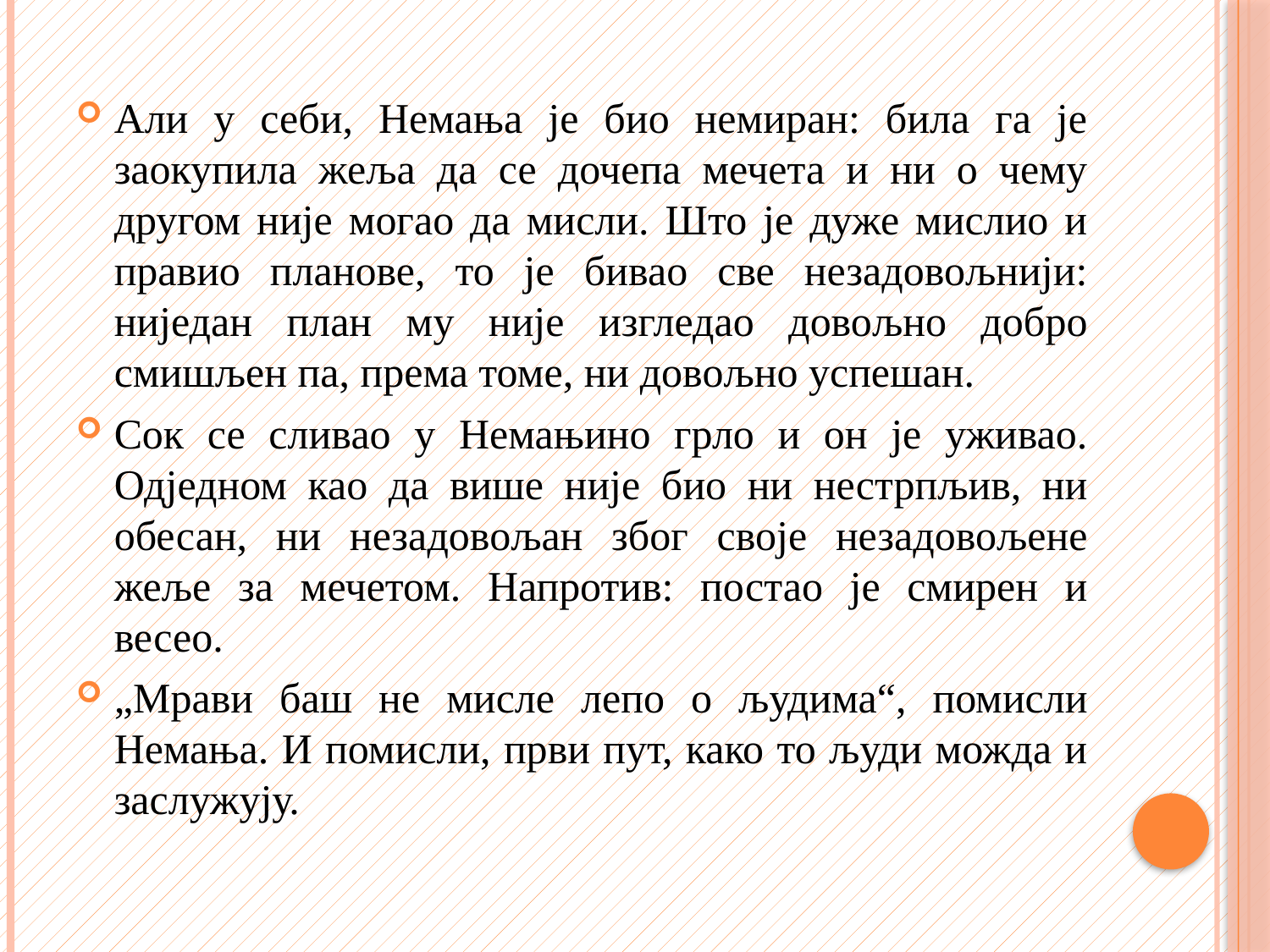

#
Али у себи, Немања је био немиран: била га је заокупила жеља да се дочепа мечета и ни о чему другом није могао да мисли. Што је дуже мислио и правио планове, то је бивао све незадовољнији: ниједан план му није изгледао довољно добро смишљен па, према томе, ни довољно успешан.
Сок се сливао у Немањино грло и он је уживао. Одједном као да више није био ни нестрпљив, ни обесан, ни незадовољан због своје незадовољене жеље за мечетом. Напротив: постао је смирен и весео.
„Мрави баш не мисле лепо о људима“, помисли Немања. И помисли, први пут, како то људи можда и заслужују.